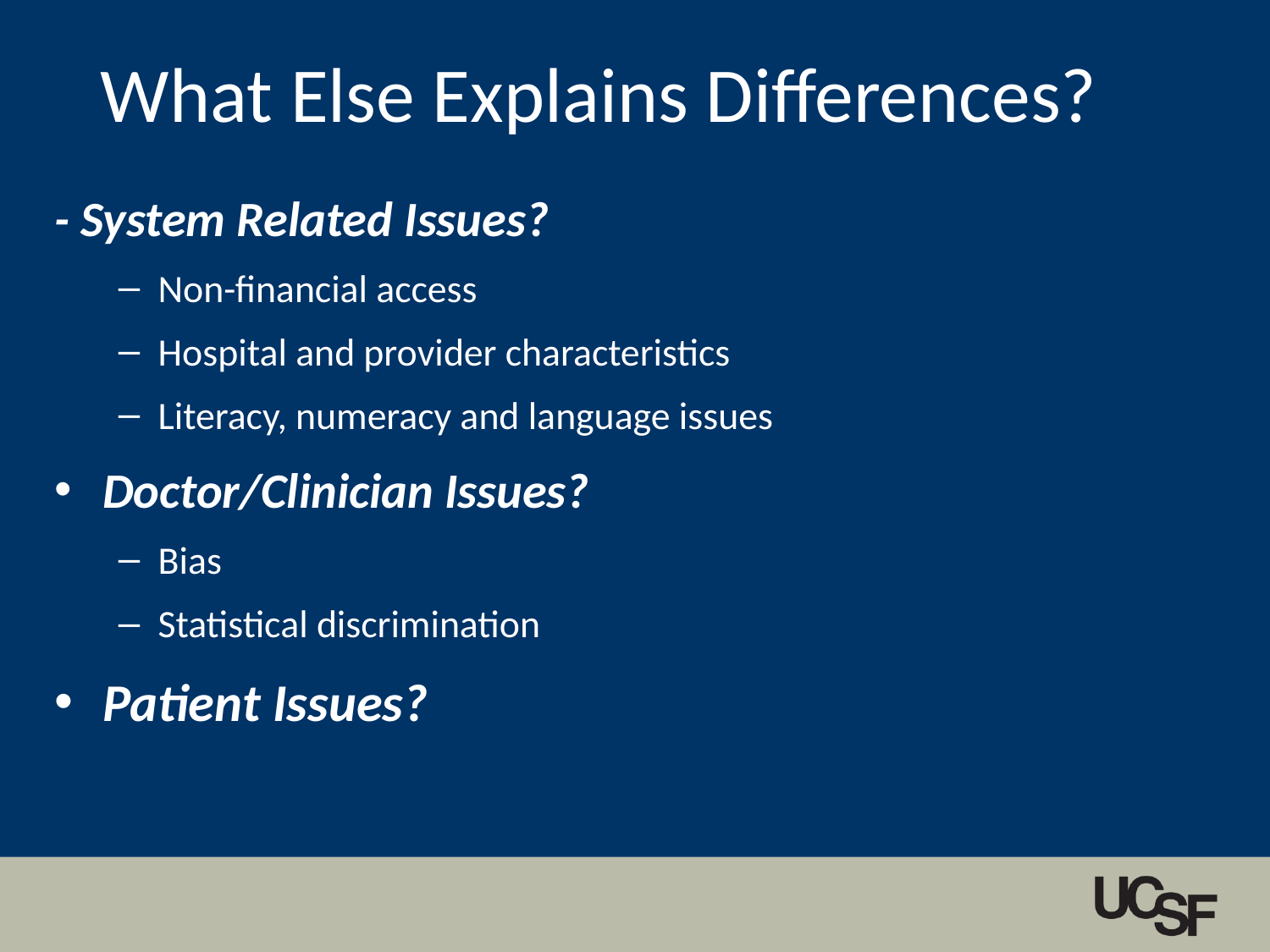

# What Else Explains Differences?
- System Related Issues?
Non-financial access
Hospital and provider characteristics
Literacy, numeracy and language issues
Doctor/Clinician Issues?
Bias
Statistical discrimination
Patient Issues?